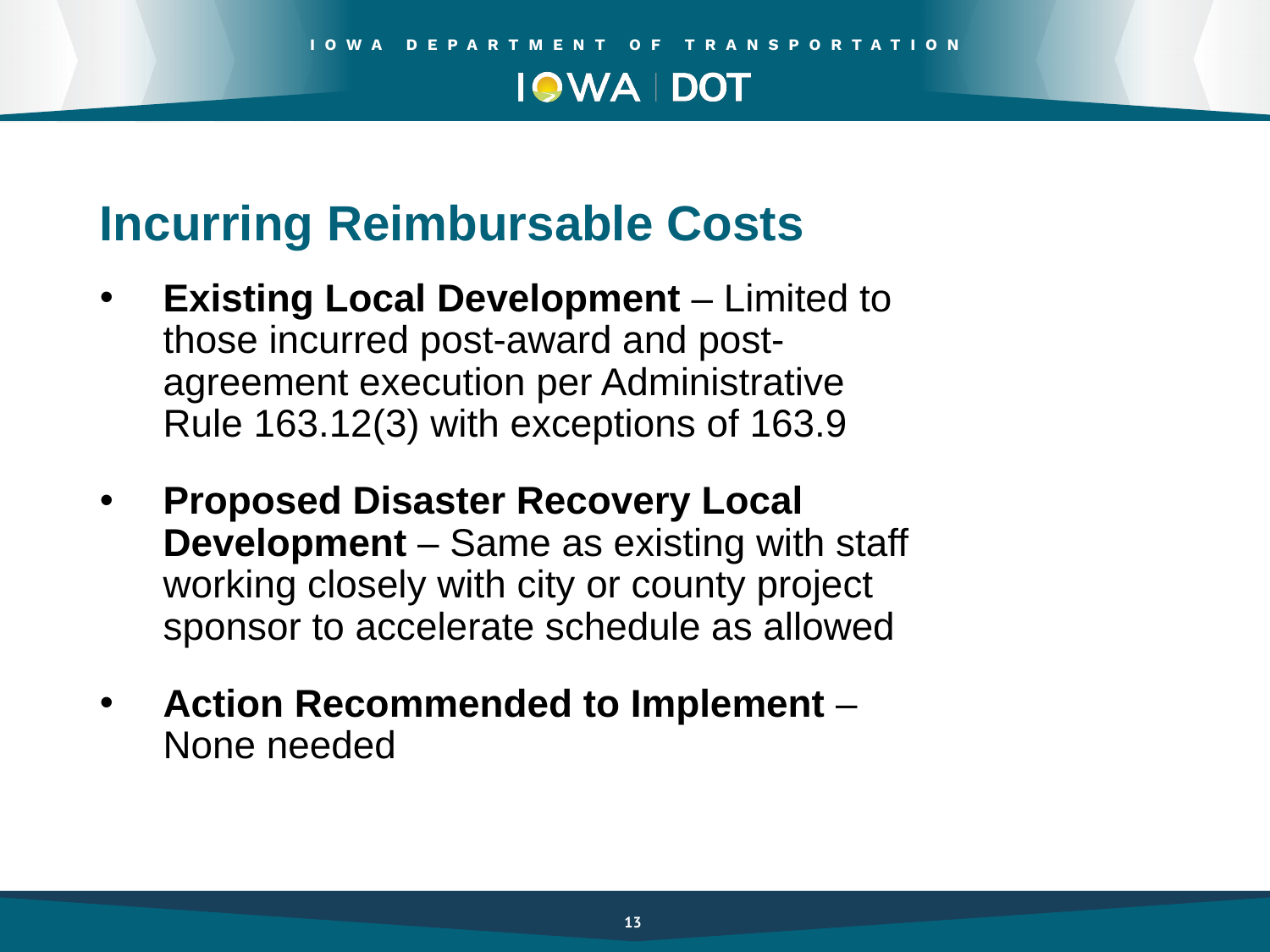

Incurring Reimbursable Costs
Existing Local Development – Limited to those incurred post-award and post-agreement execution per Administrative Rule 163.12(3) with exceptions of 163.9
Proposed Disaster Recovery Local Development – Same as existing with staff working closely with city or county project sponsor to accelerate schedule as allowed
Action Recommended to Implement – None needed
13
13